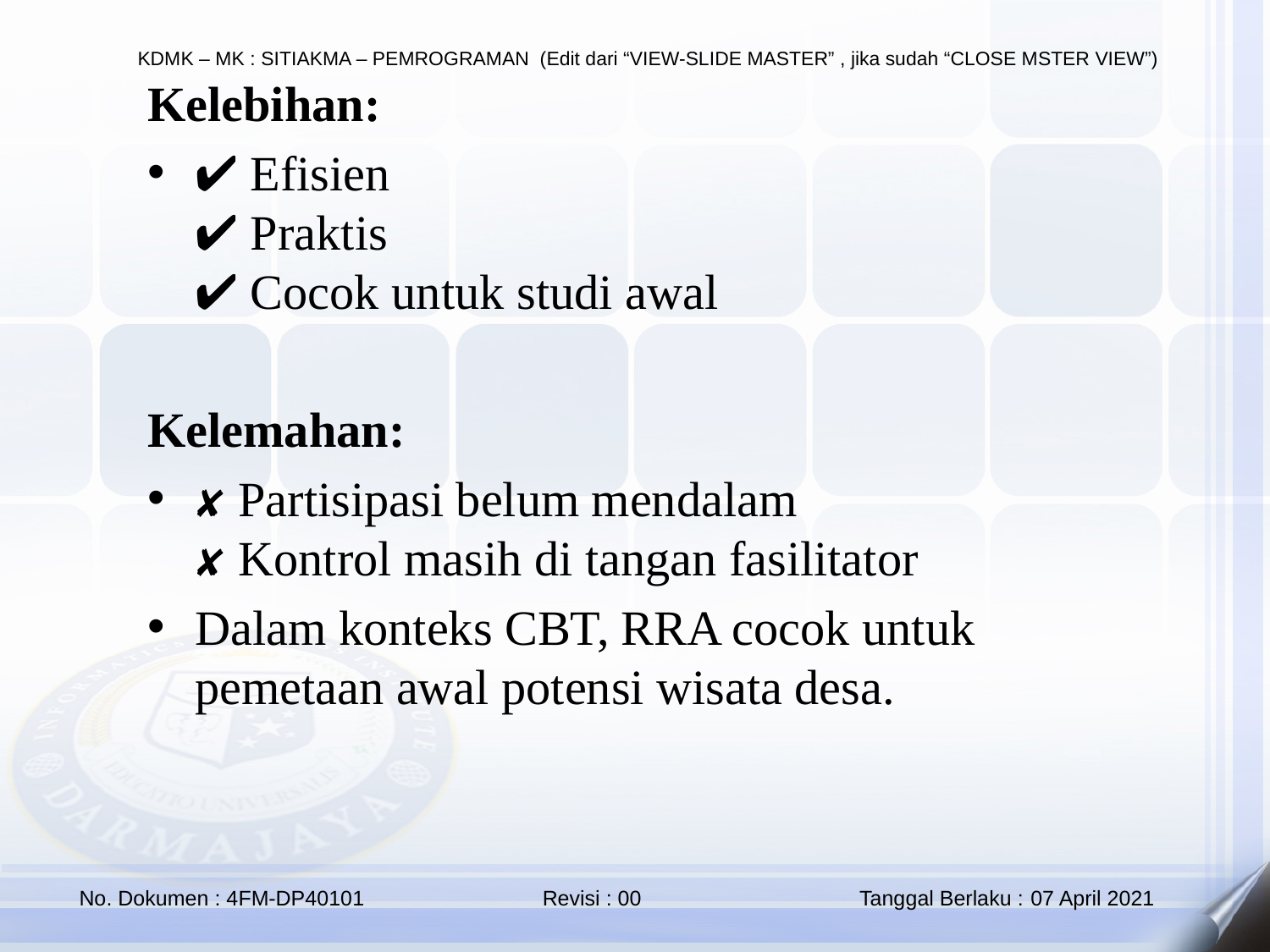

Kelebihan:
✔ Efisien
✔ Praktis
✔ Cocok untuk studi awal

Kelemahan:
✘ Partisipasi belum mendalam
✘ Kontrol masih di tangan fasilitator
Dalam konteks CBT, RRA cocok untuk pemetaan awal potensi wisata desa.